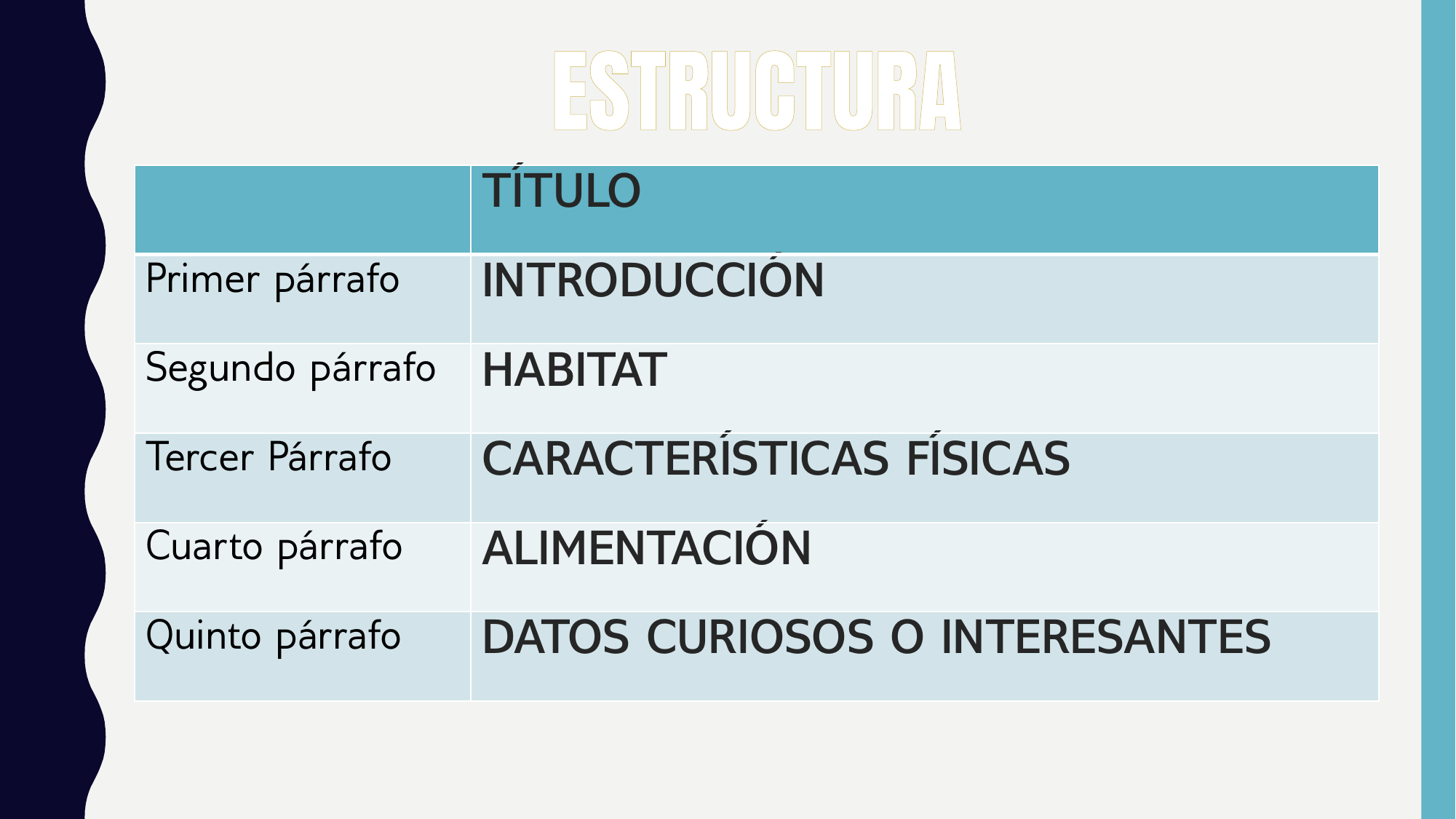

# ESTRUCTURA
|  | TÍTULO |
| --- | --- |
| Primer párrafo | INTRODUCCIÓN |
| Segundo párrafo | HABITAT |
| Tercer Párrafo | CARACTERÍSTICAS FÍSICAS |
| Cuarto párrafo | ALIMENTACIÓN |
| Quinto párrafo | DATOS CURIOSOS O INTERESANTES |